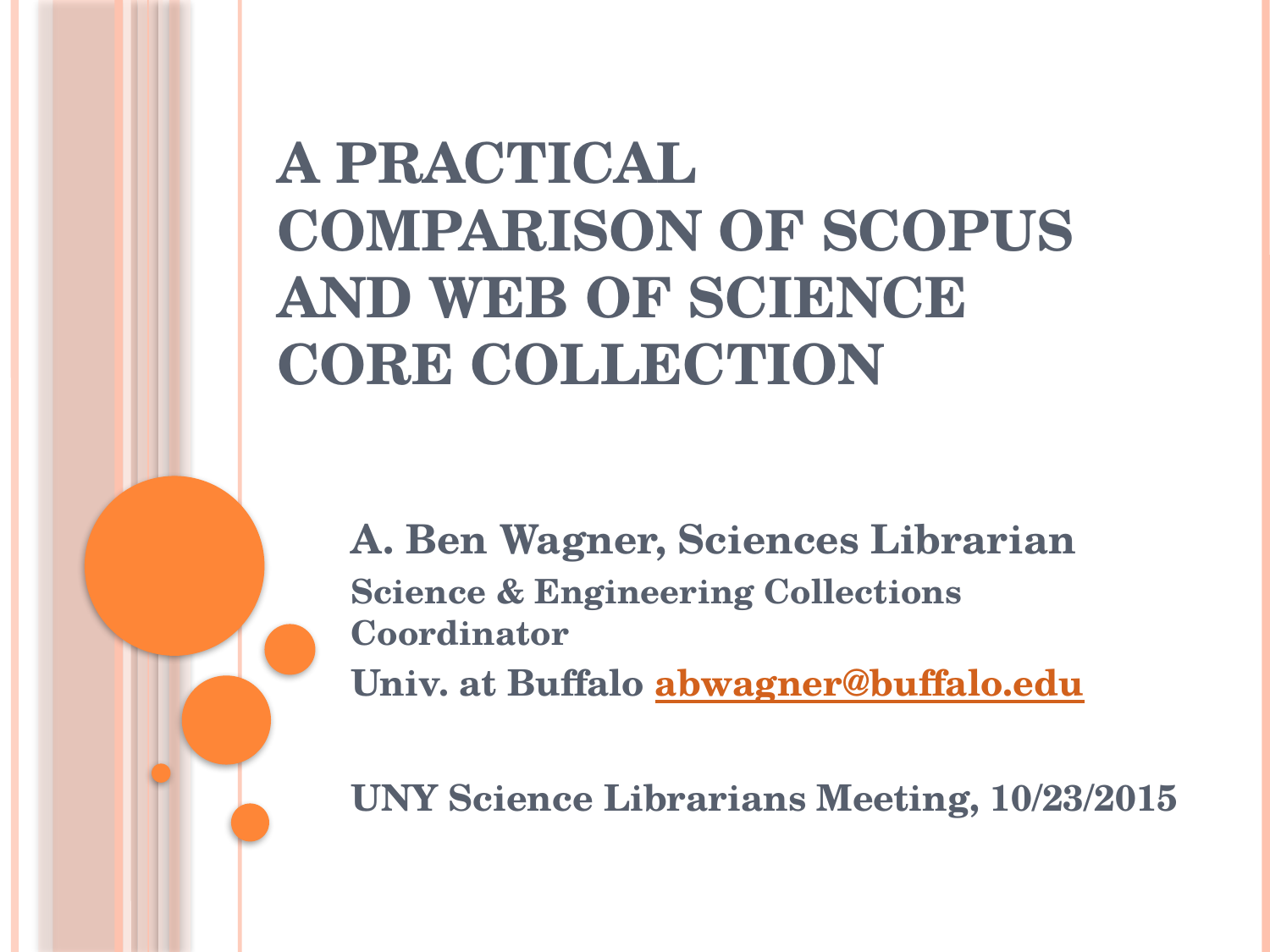

# A Practical Comparison of Scopus and Web of Science Core Collection
A. Ben Wagner, Sciences Librarian
Science & Engineering Collections Coordinator
Univ. at Buffalo abwagner@buffalo.edu

UNY Science Librarians Meeting, 10/23/2015